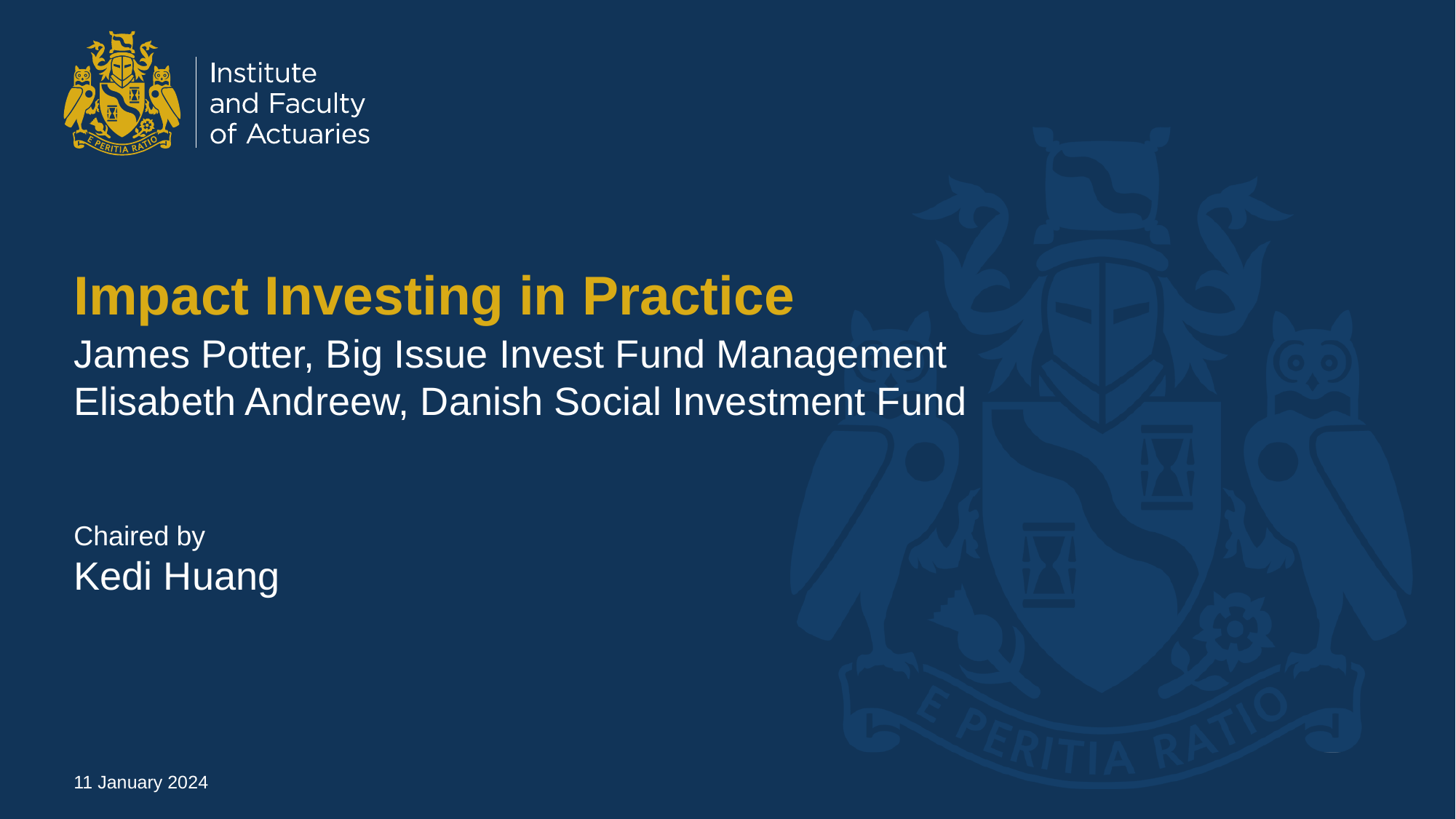

# Impact Investing in Practice
James Potter, Big Issue Invest Fund Management
Elisabeth Andreew, Danish Social Investment Fund

Chaired by
Kedi Huang

11 January 2024